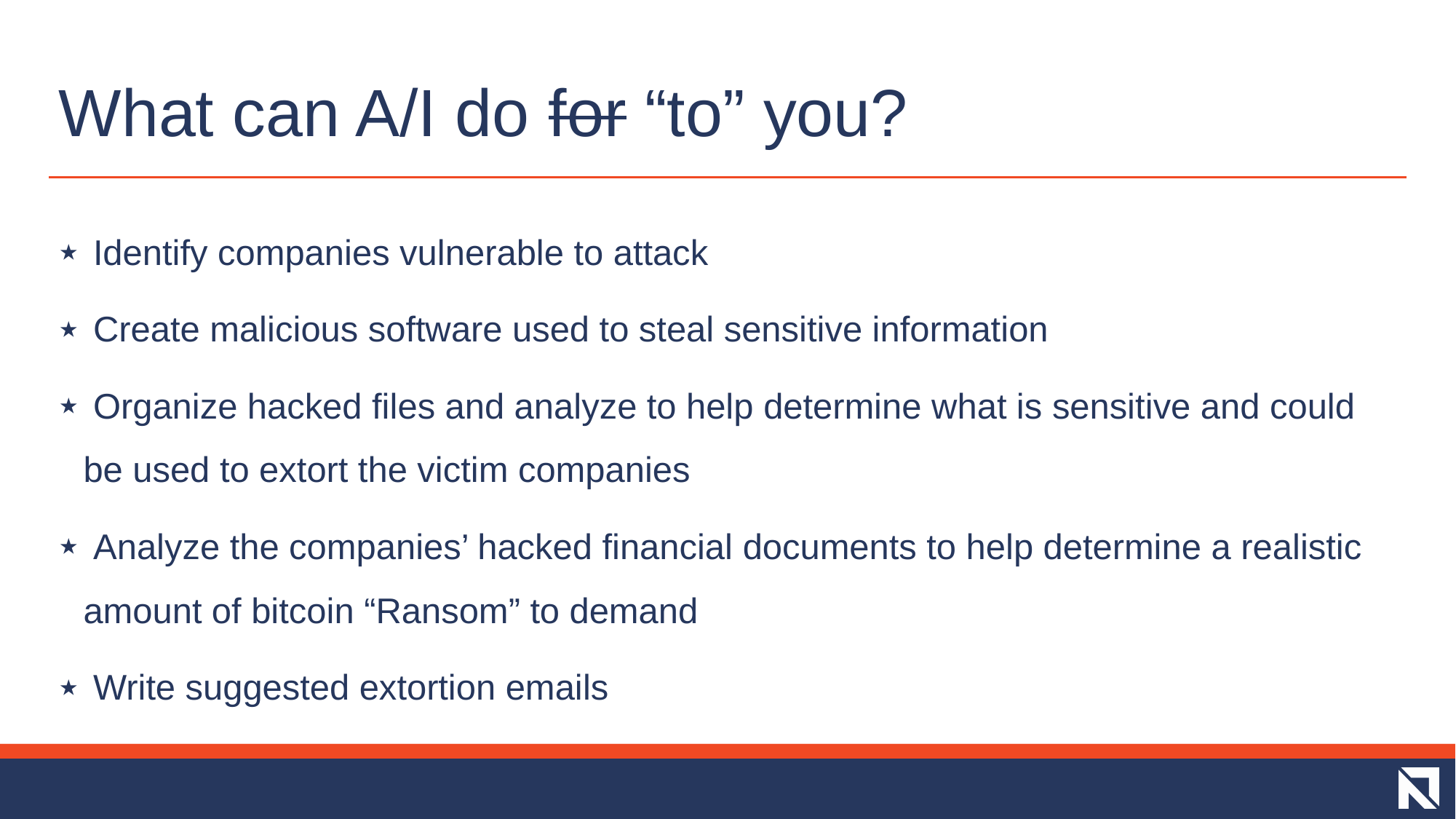

# What can A/I do for “to” you?
 Identify companies vulnerable to attack
 Create malicious software used to steal sensitive information
 Organize hacked files and analyze to help determine what is sensitive and could be used to extort the victim companies
 Analyze the companies’ hacked financial documents to help determine a realistic amount of bitcoin “Ransom” to demand
 Write suggested extortion emails